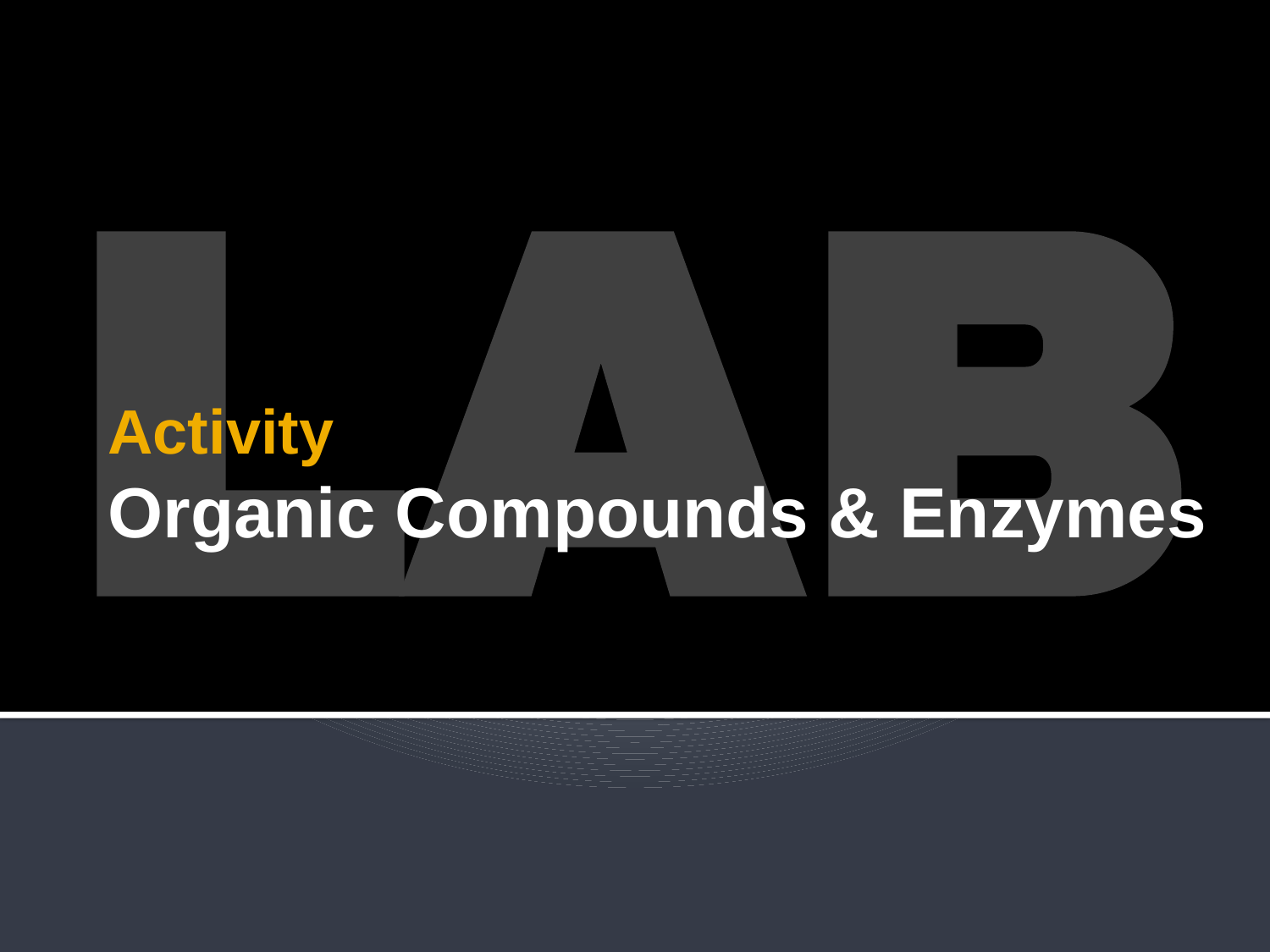

LAB
# Activity Organic Compounds & Enzymes